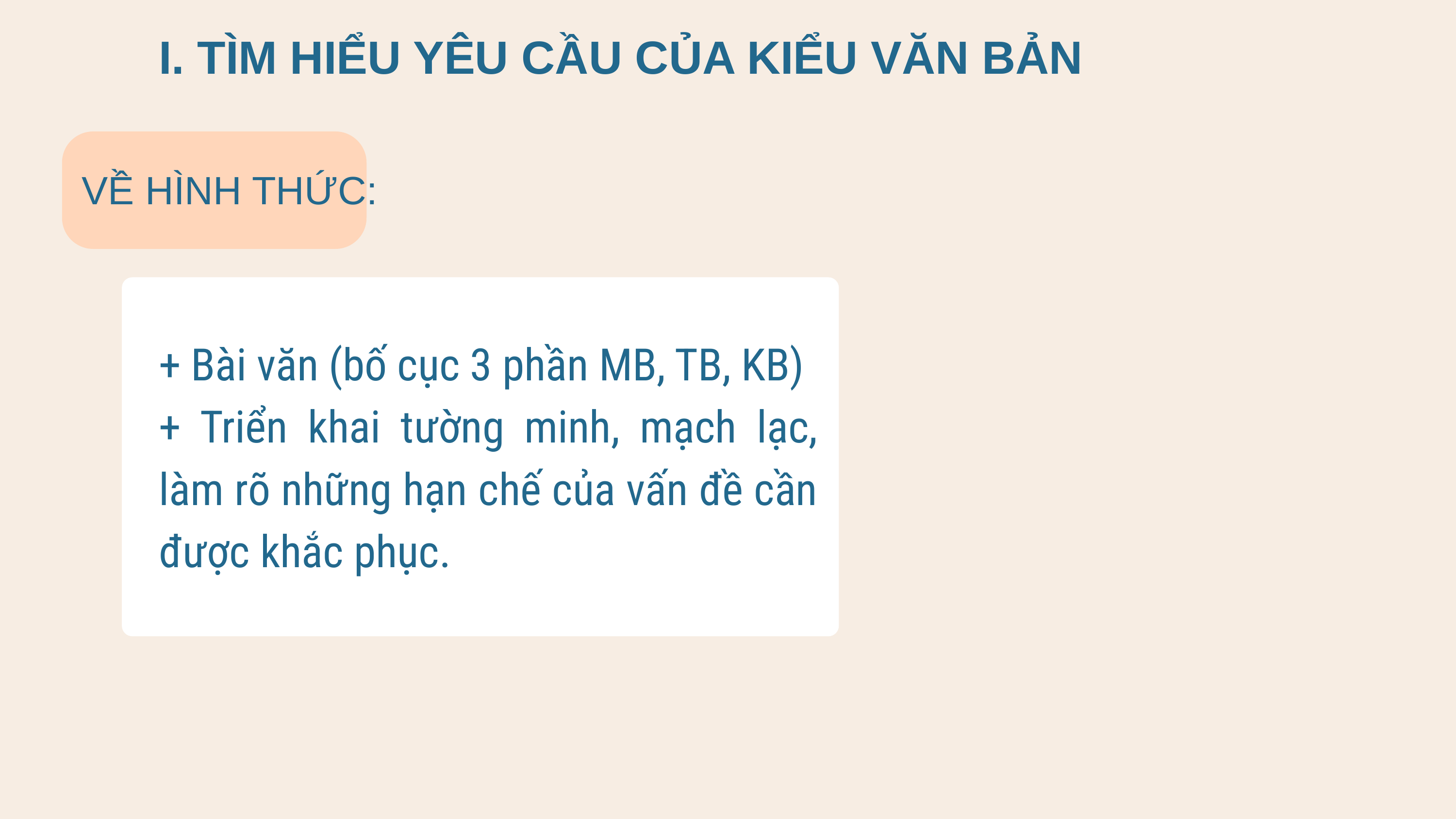

I. TÌM HIỂU YÊU CẦU CỦA KIỂU VĂN BẢN

VỀ HÌNH THỨC:

+ Bài văn (bố cục 3 phần MB, TB, KB)
+ Triển khai tường minh, mạch lạc, làm rõ những hạn chế của vấn đề cần được khắc phục.